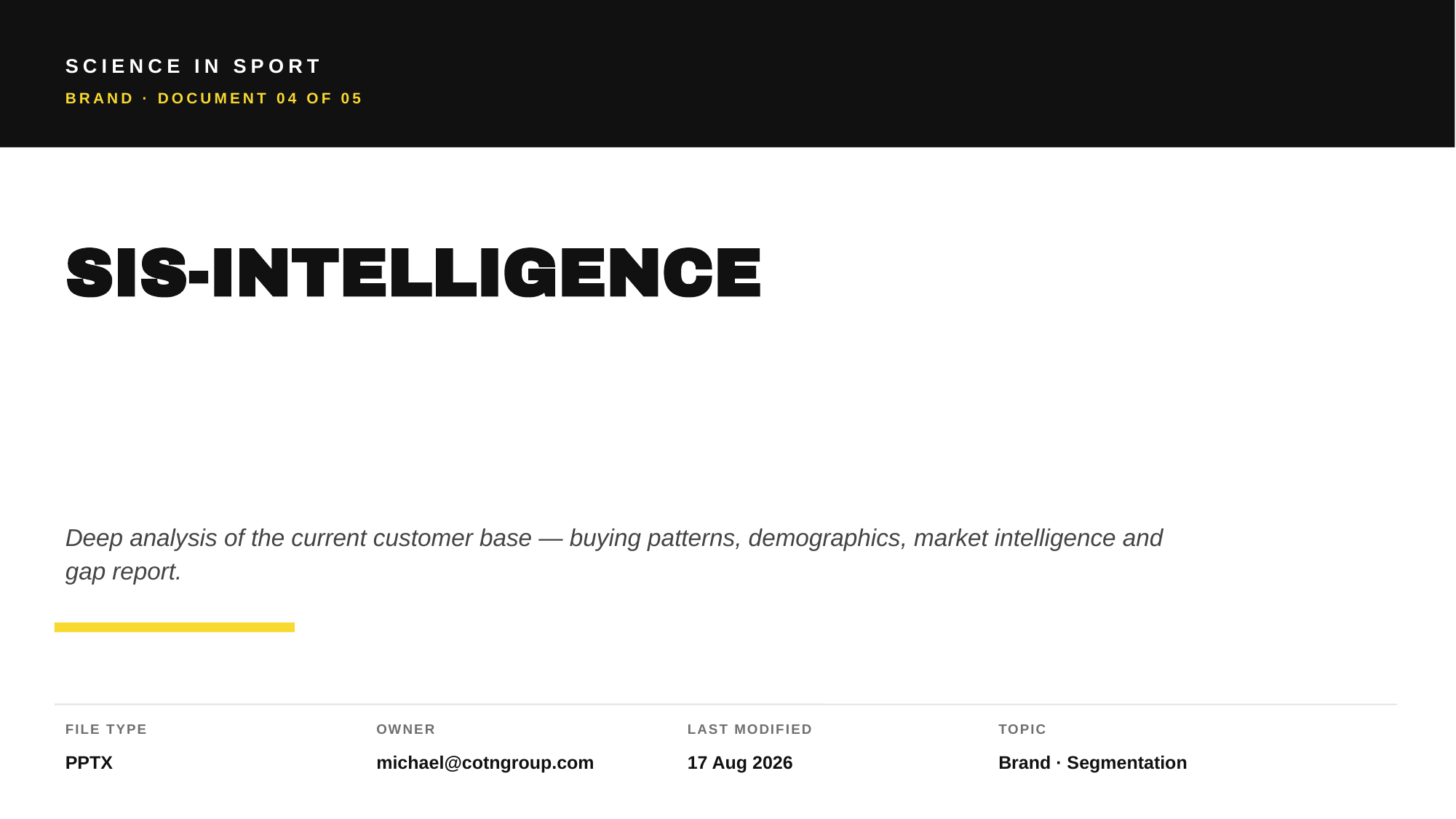

SCIENCE IN SPORT
BRAND · DOCUMENT 04 OF 05
SIS-INTELLIGENCE
Deep analysis of the current customer base — buying patterns, demographics, market intelligence and gap report.

FILE TYPE
OWNER
LAST MODIFIED
TOPIC
PPTX
michael@cotngroup.com
17 Aug 2026
Brand · Segmentation